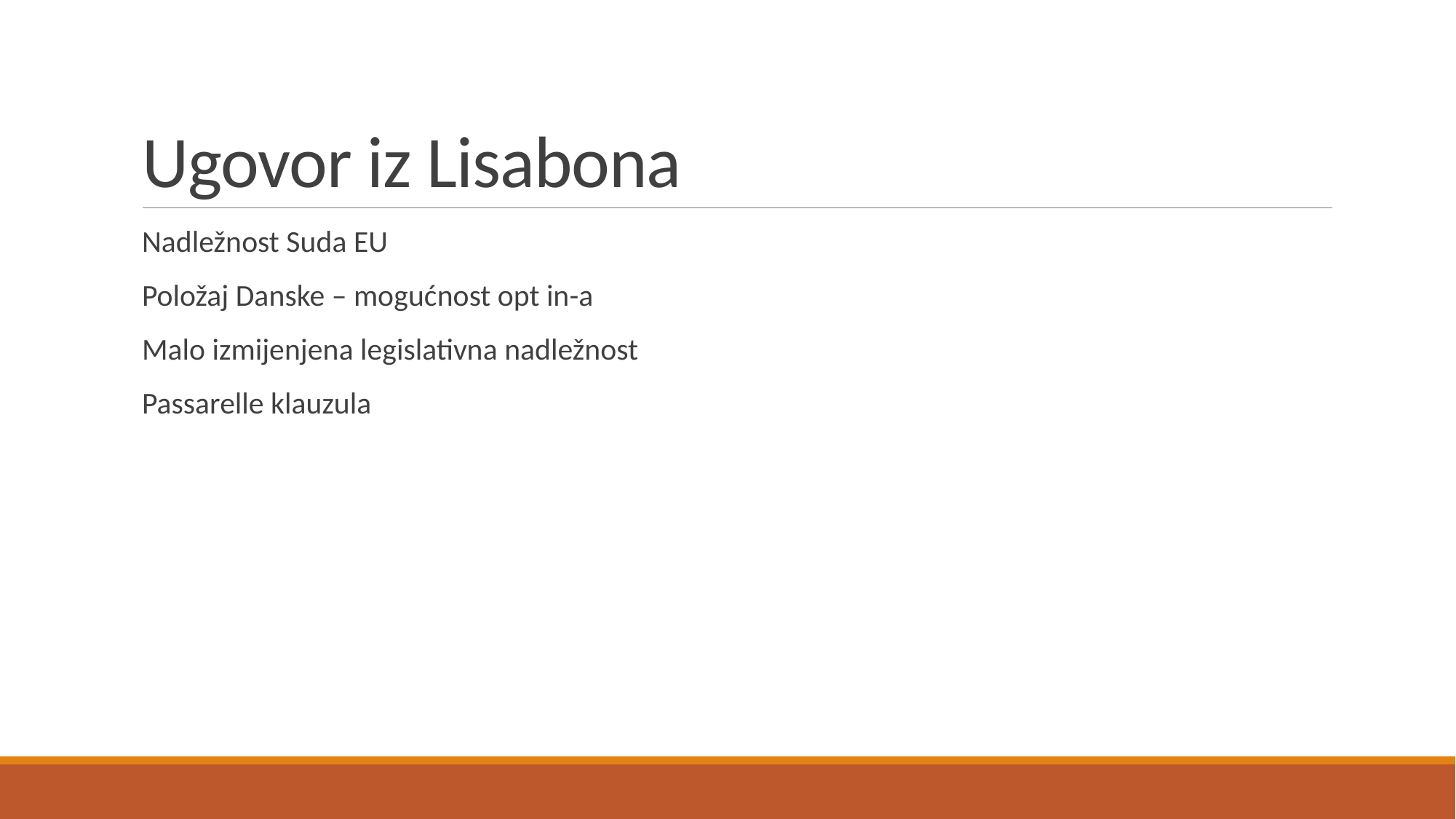

# Ugovor iz Lisabona
Nadležnost Suda EU
Položaj Danske – mogućnost opt in-a
Malo izmijenjena legislativna nadležnost
Passarelle klauzula